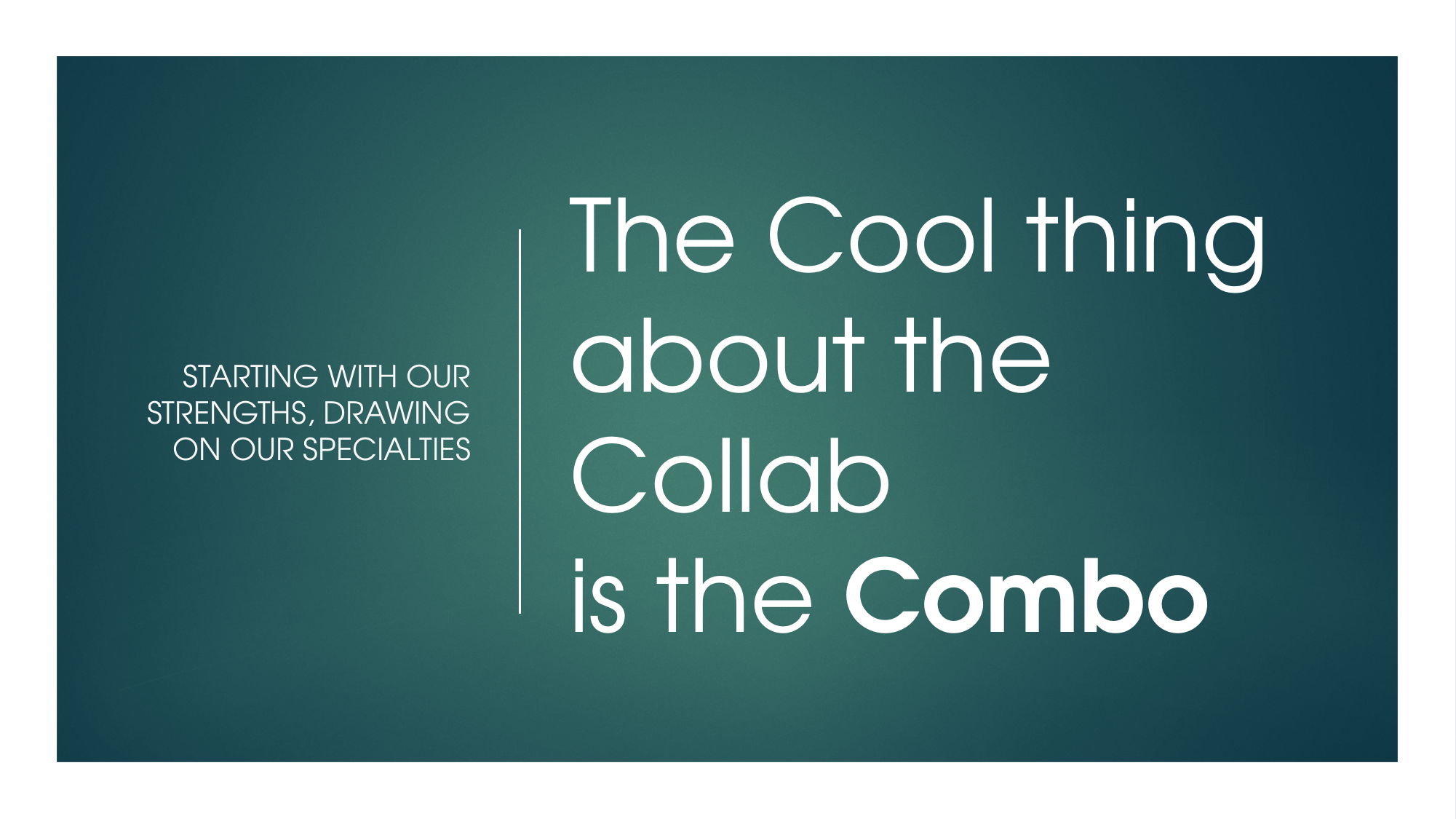

Starting with our strengths, drawing on our specialties
# The Cool thing about the Collab is the Combo